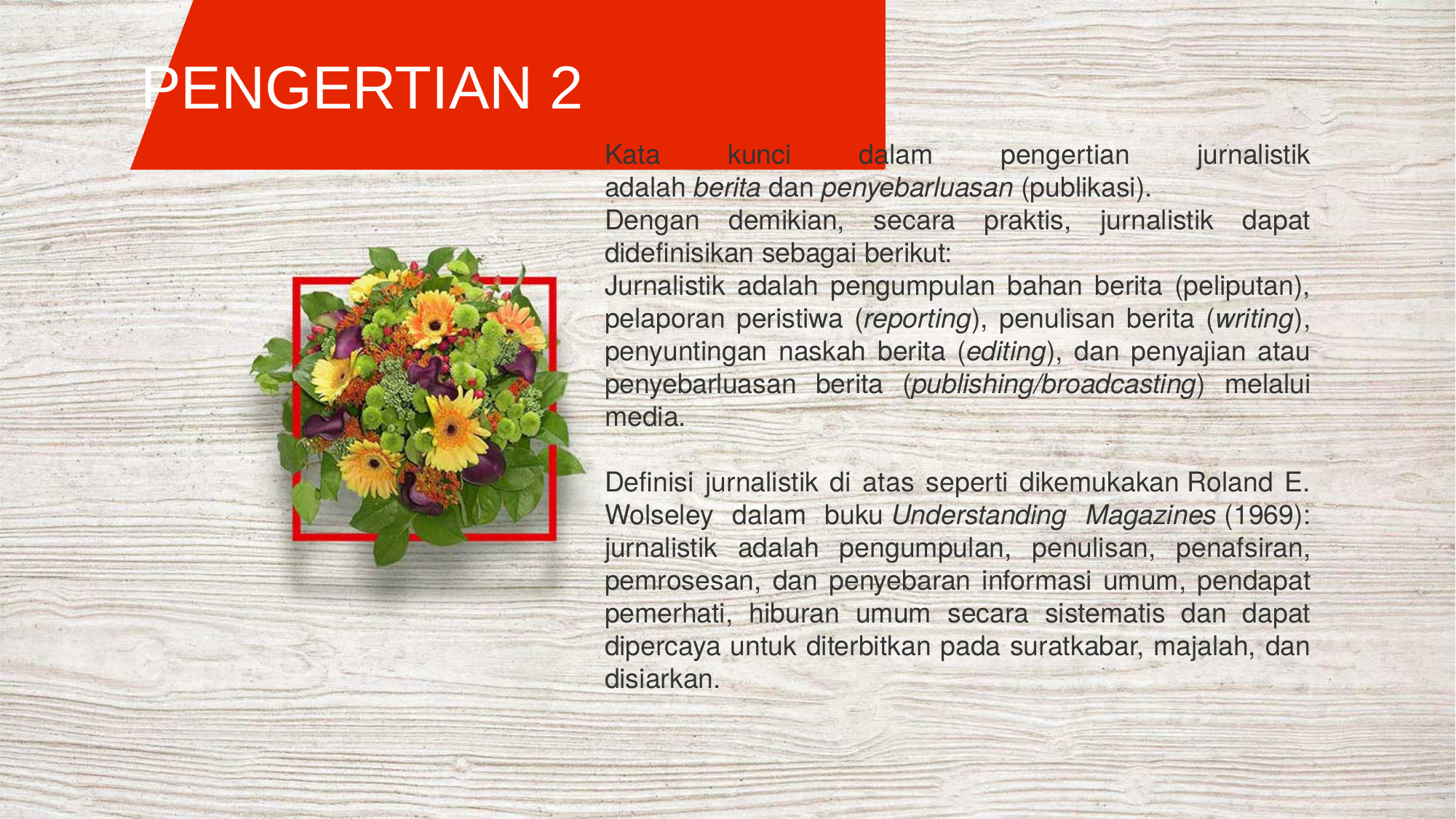

PENGERTIAN 2
Kata kunci dalam pengertian jurnalistik adalah berita dan penyebarluasan (publikasi).
Dengan demikian, secara praktis, jurnalistik dapat didefinisikan sebagai berikut:
Jurnalistik adalah pengumpulan bahan berita (peliputan), pelaporan peristiwa (reporting), penulisan berita (writing), penyuntingan naskah berita (editing), dan penyajian atau penyebarluasan berita (publishing/broadcasting) melalui media.

Definisi jurnalistik di atas seperti dikemukakan Roland E. Wolseley dalam buku Understanding Magazines (1969): jurnalistik adalah pengumpulan, penulisan, penafsiran, pemrosesan, dan penyebaran informasi umum, pendapat pemerhati, hiburan umum secara sistematis dan dapat dipercaya untuk diterbitkan pada suratkabar, majalah, dan disiarkan.